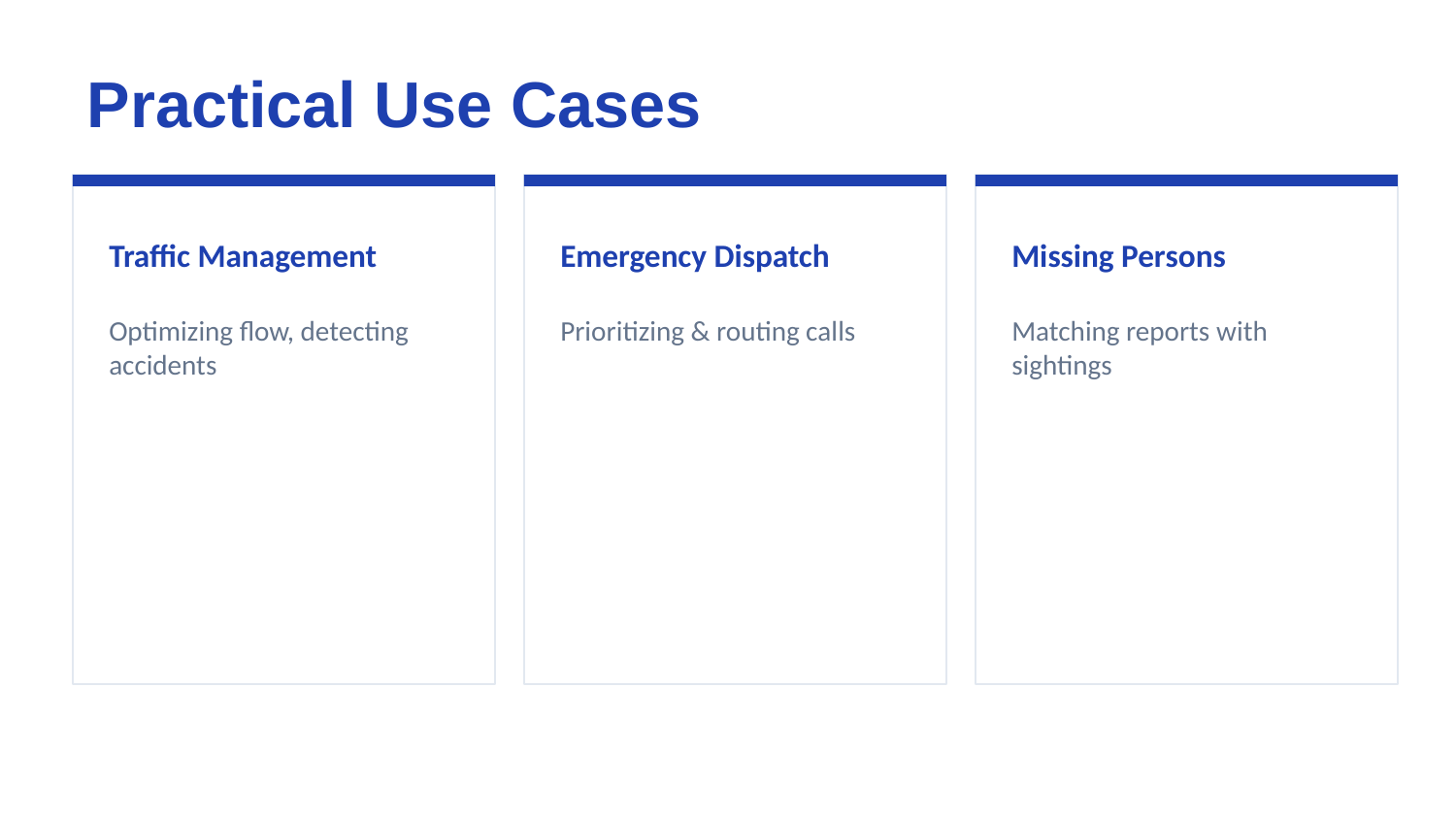

Practical Use Cases

Traffic Management
Emergency Dispatch
Missing Persons
Optimizing flow, detecting accidents
Prioritizing & routing calls
Matching reports with sightings